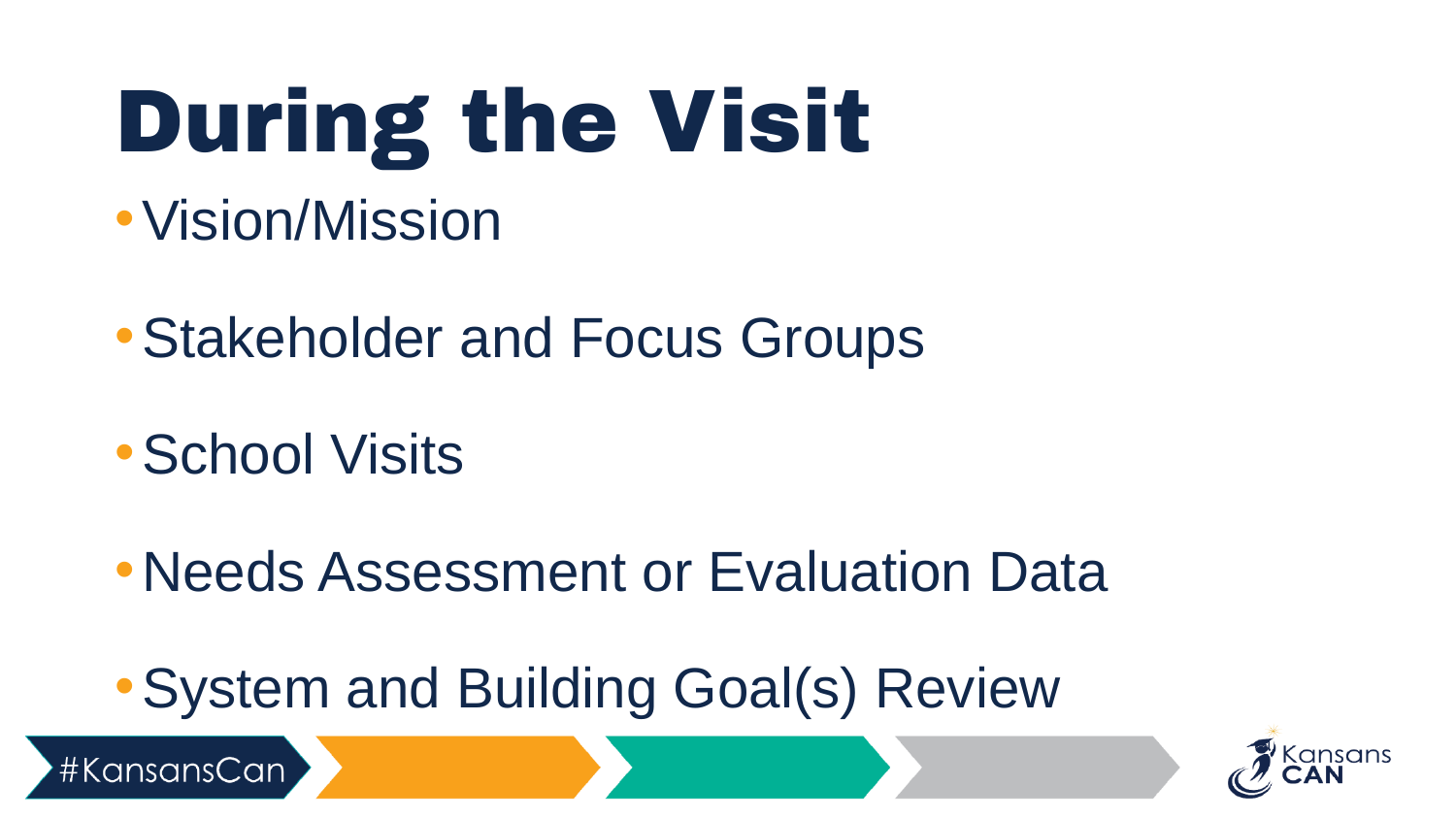

# During the Visit
Vision/Mission
Stakeholder and Focus Groups
School Visits
Needs Assessment or Evaluation Data
System and Building Goal(s) Review